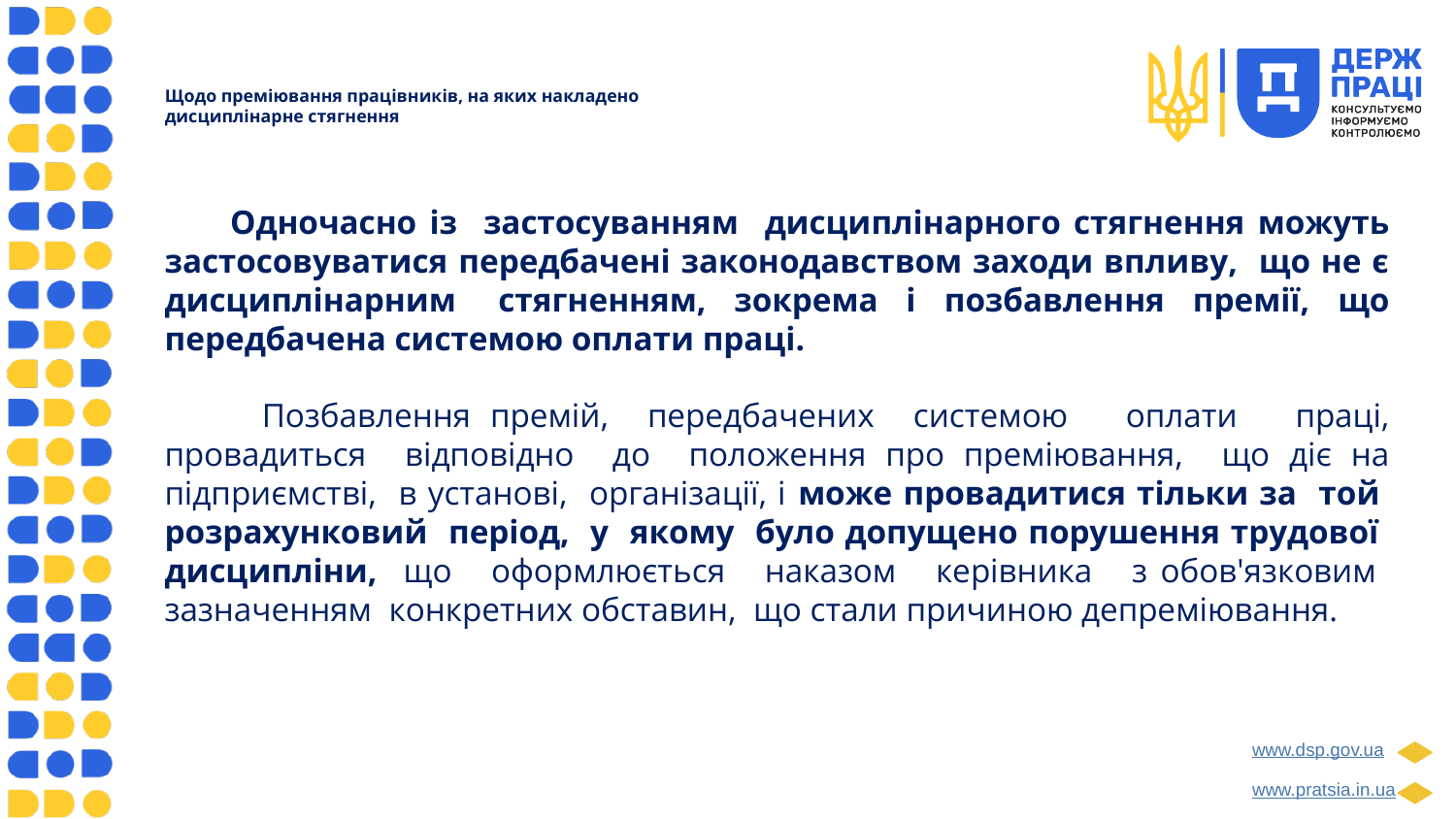

# Щодо преміювання працівників, на яких накладено дисциплінарне стягнення
     Одночасно із  застосуванням  дисциплінарного стягнення можуть застосовуватися передбачені законодавством заходи впливу,  що не є дисциплінарним   стягненням,  зокрема  і  позбавлення  премії,  що передбачена системою оплати праці.

     Позбавлення премій,  передбачених  системою   оплати   праці, провадиться  відповідно  до  положення про преміювання,  що діє на підприємстві,  в установі,  організації, і може провадитися тільки за  той  розрахунковий  період,  у  якому  було допущено порушення трудової  дисципліни,  що   оформлюється   наказом   керівника   з обов'язковим  зазначенням  конкретних обставин,  що стали причиною депреміювання.